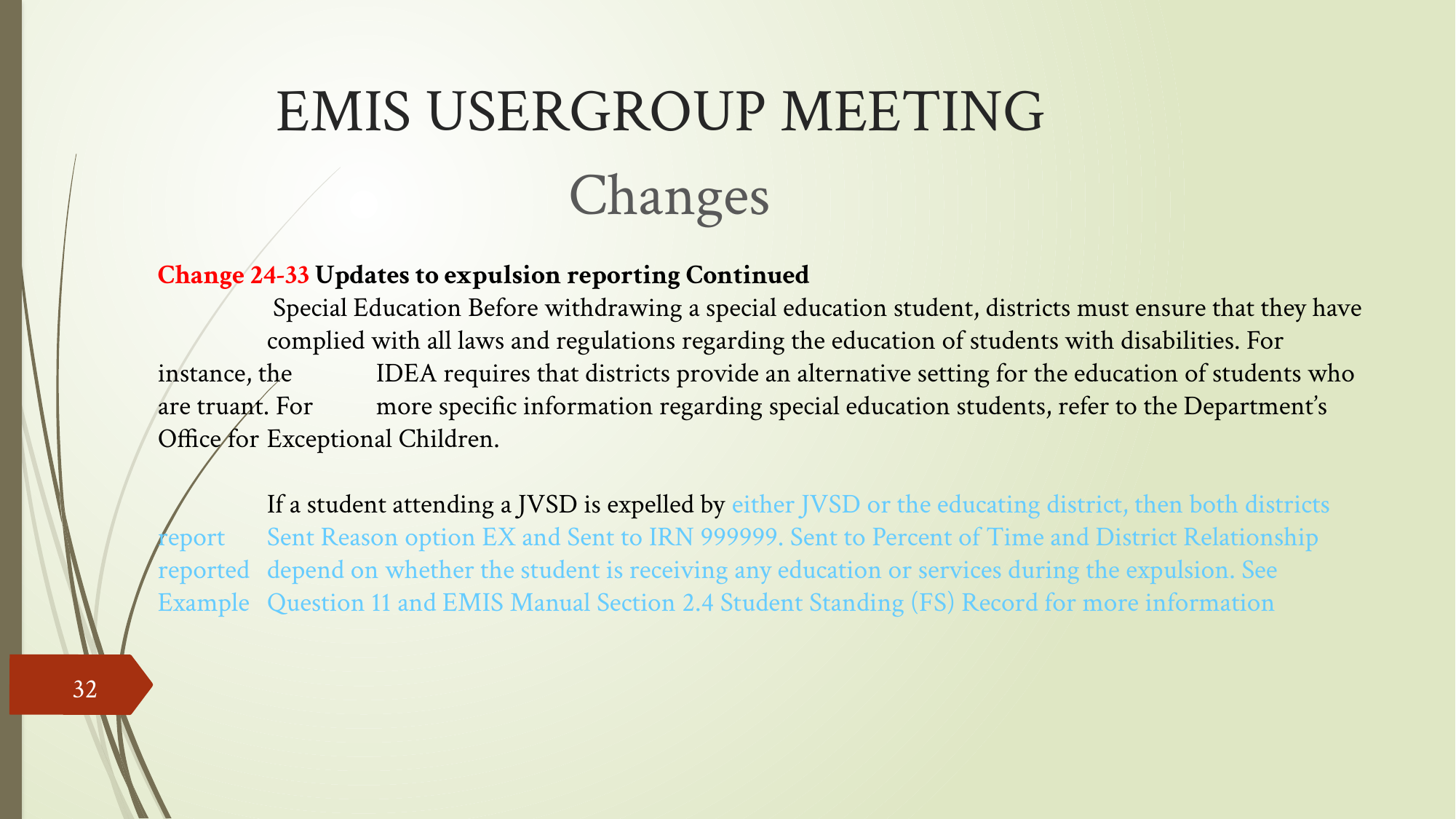

# EMIS USERGROUP MEETING
Changes
Change 24-33 Updates to expulsion reporting Continued
	 Special Education Before withdrawing a special education student, districts must ensure that they have 	complied with all laws and regulations regarding the education of students with disabilities. For instance, the 	IDEA requires that districts provide an alternative setting for the education of students who are truant. For 	more specific information regarding special education students, refer to the Department’s Office for 	Exceptional Children.

	If a student attending a JVSD is expelled by either JVSD or the educating district, then both districts report 	Sent Reason option EX and Sent to IRN 999999. Sent to Percent of Time and District Relationship reported 	depend on whether the student is receiving any education or services during the expulsion. See Example 	Question 11 and EMIS Manual Section 2.4 Student Standing (FS) Record for more information
32